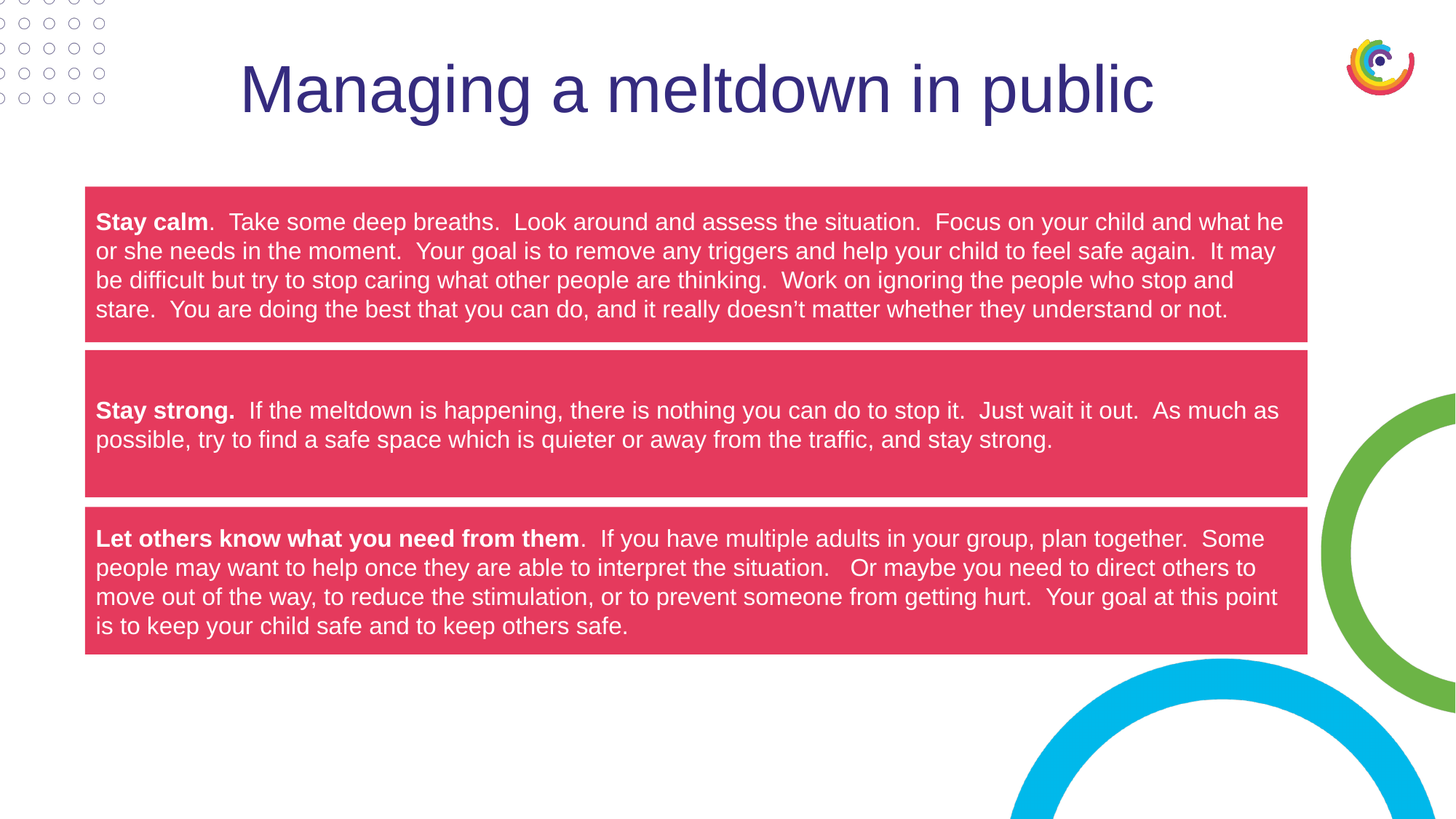

Managing a meltdown in public

Stay calm.  Take some deep breaths.  Look around and assess the situation.  Focus on your child and what he or she needs in the moment.  Your goal is to remove any triggers and help your child to feel safe again.  It may be difficult but try to stop caring what other people are thinking.  Work on ignoring the people who stop and stare.  You are doing the best that you can do, and it really doesn’t matter whether they understand or not.
Stay strong.  If the meltdown is happening, there is nothing you can do to stop it.  Just wait it out.  As much as possible, try to find a safe space which is quieter or away from the traffic, and stay strong.
Let others know what you need from them.  If you have multiple adults in your group, plan together.  Some people may want to help once they are able to interpret the situation.   Or maybe you need to direct others to move out of the way, to reduce the stimulation, or to prevent someone from getting hurt.  Your goal at this point is to keep your child safe and to keep others safe.